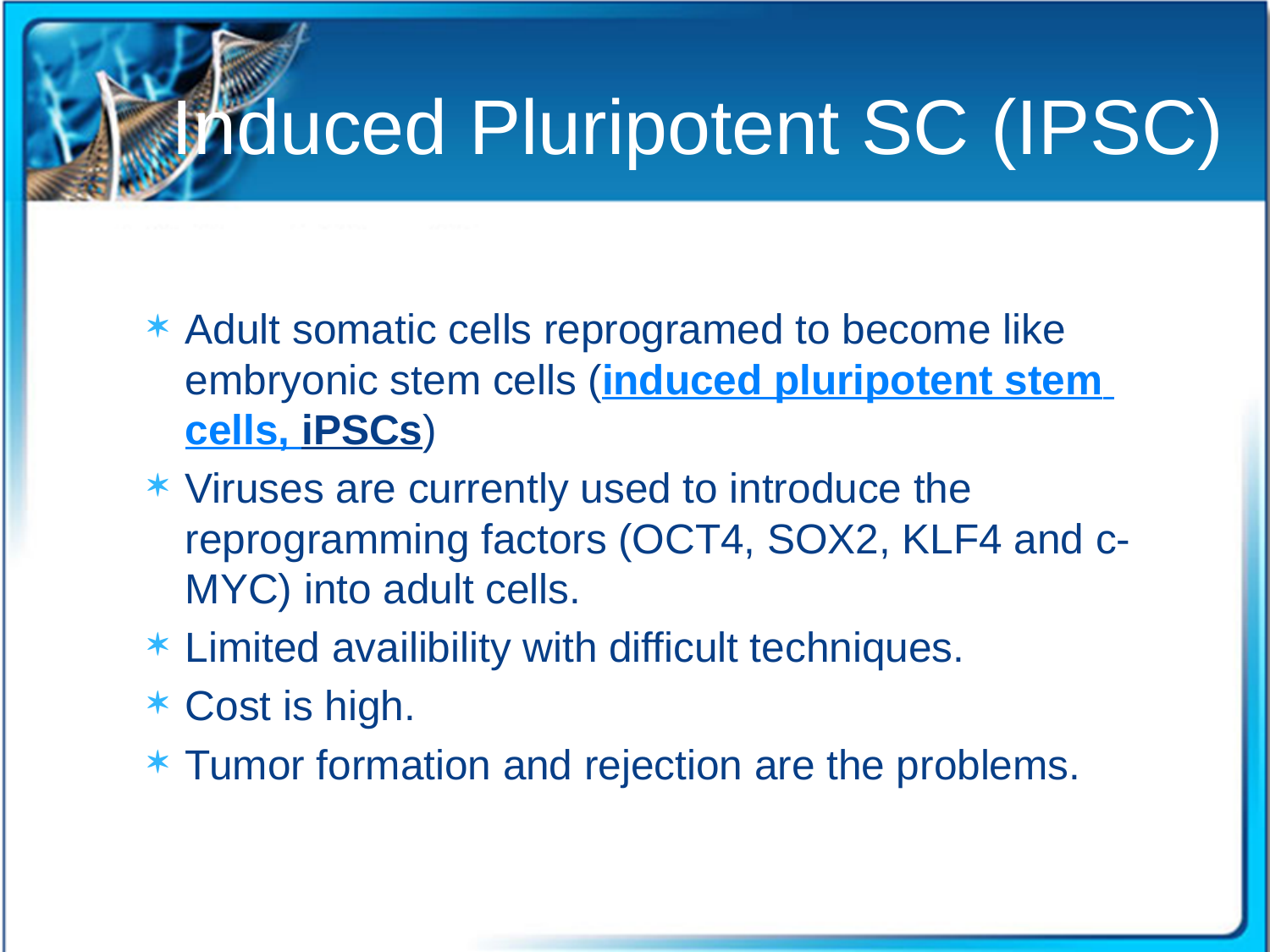

# Induced Pluripotent SC (IPSC)
Adult somatic cells reprogramed to become like embryonic stem cells (induced pluripotent stem cells, iPSCs)
Viruses are currently used to introduce the reprogramming factors (OCT4, SOX2, KLF4 and c-MYC) into adult cells.
Limited availibility with difficult techniques.
Cost is high.
Tumor formation and rejection are the problems.